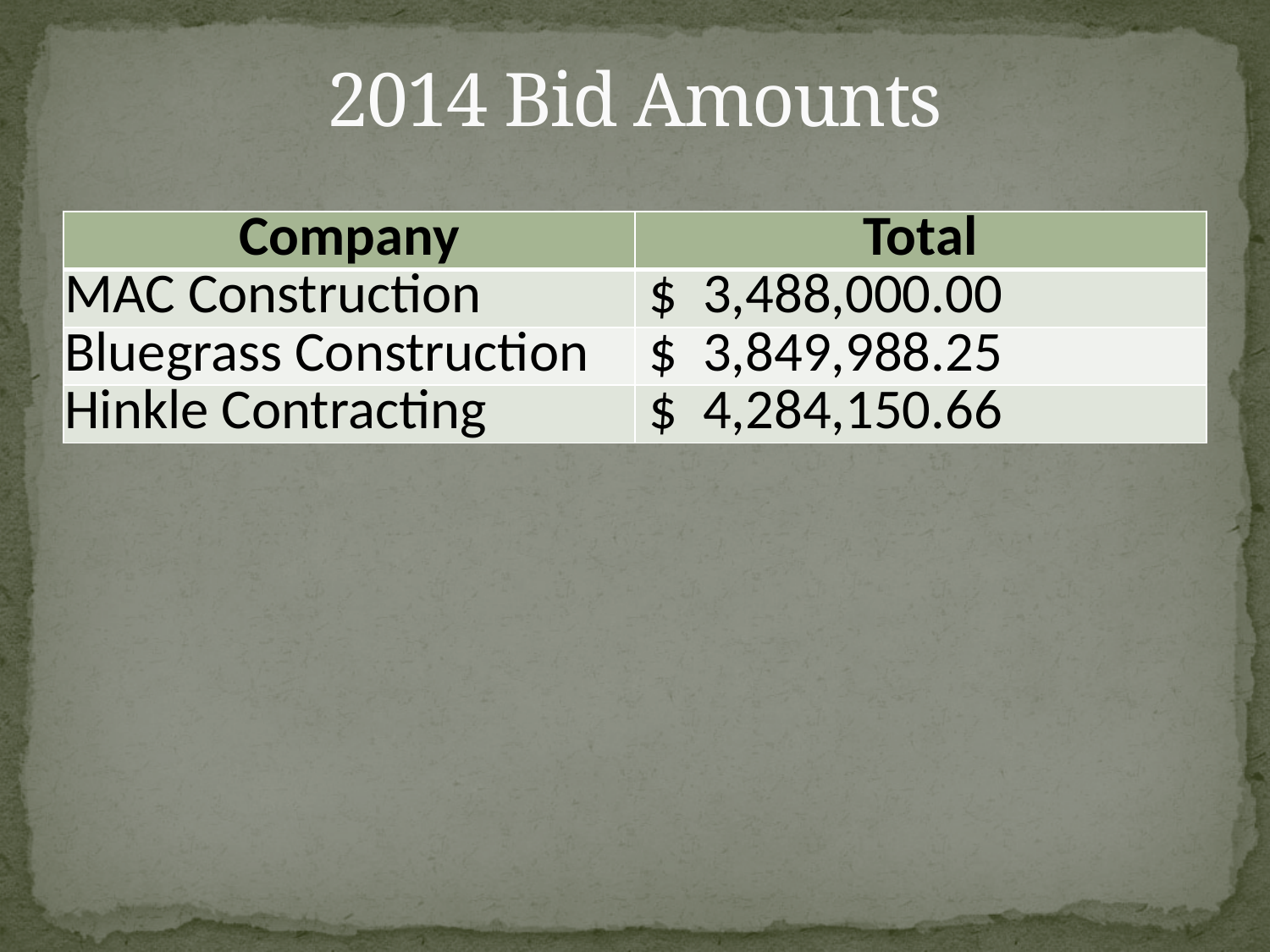

# 2014 Bid Amounts
| Company | Total |
| --- | --- |
| MAC Construction | $ 3,488,000.00 |
| Bluegrass Construction | $ 3,849,988.25 |
| Hinkle Contracting | $ 4,284,150.66 |